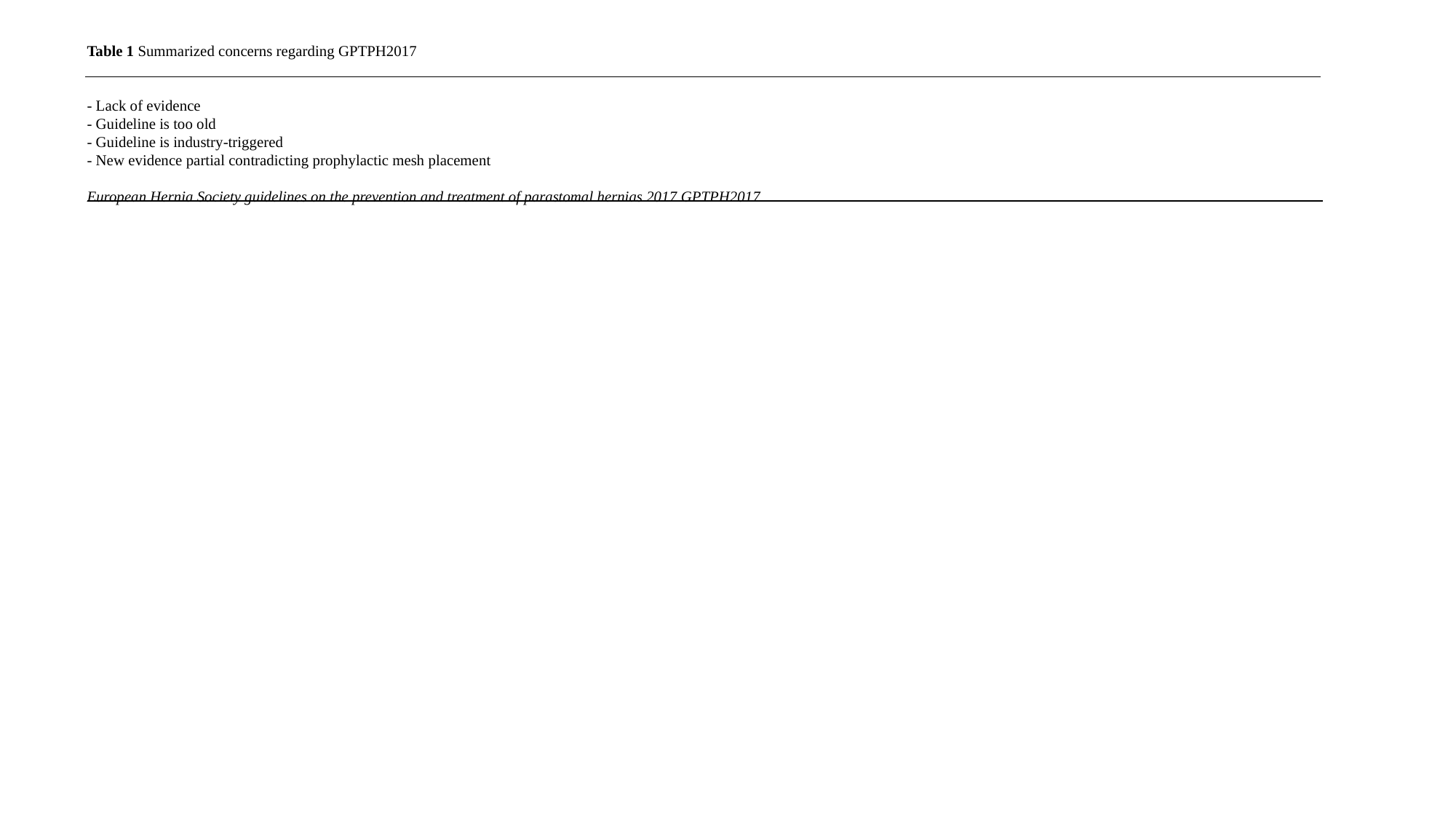

Table 1 Summarized concerns regarding GPTPH2017

- Lack of evidence
- Guideline is too old
- Guideline is industry-triggered
- New evidence partial contradicting prophylactic mesh placement

European Hernia Society guidelines on the prevention and treatment of parastomal hernias 2017 GPTPH2017